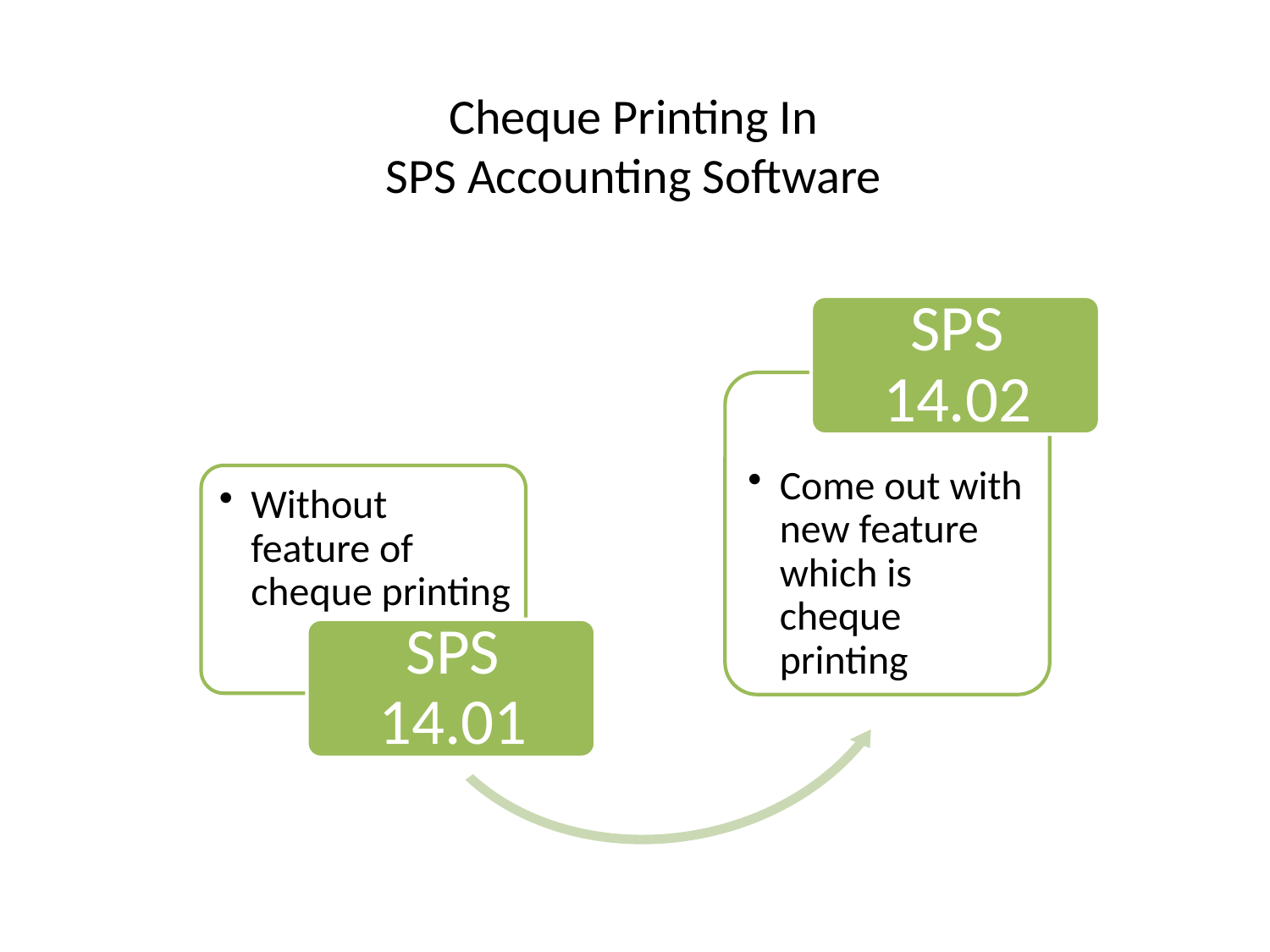

Cheque Printing In
SPS Accounting Software
Without feature of cheque printing
SPS 14.01
Come out with new feature which is cheque printing
SPS 14.02